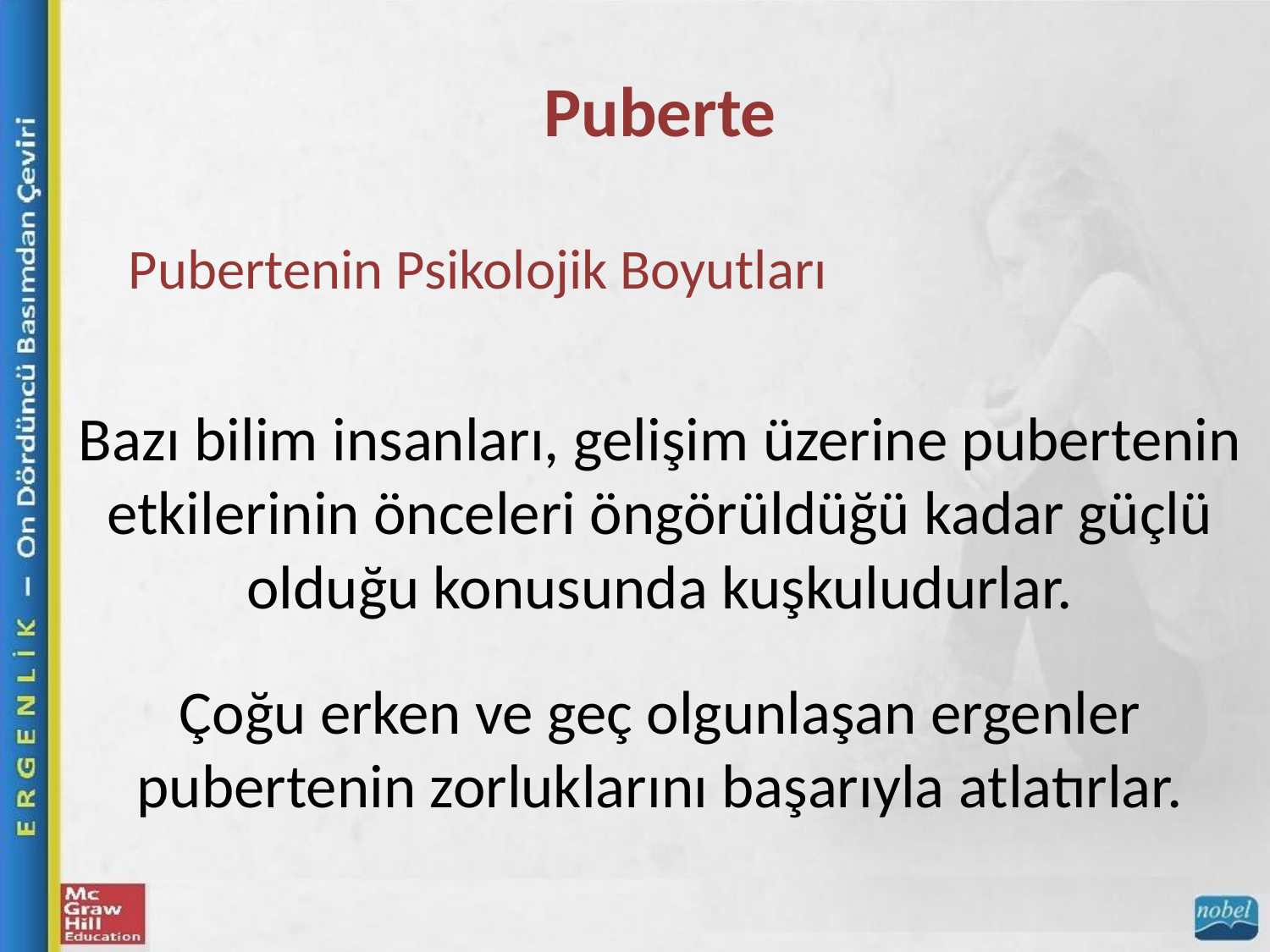

Puberte
Pubertenin Psikolojik Boyutları
Bazı bilim insanları, gelişim üzerine pubertenin etkilerinin önceleri öngörüldüğü kadar güçlü olduğu konusunda kuşkuludurlar.
Çoğu erken ve geç olgunlaşan ergenler pubertenin zorluklarını başarıyla atlatırlar.